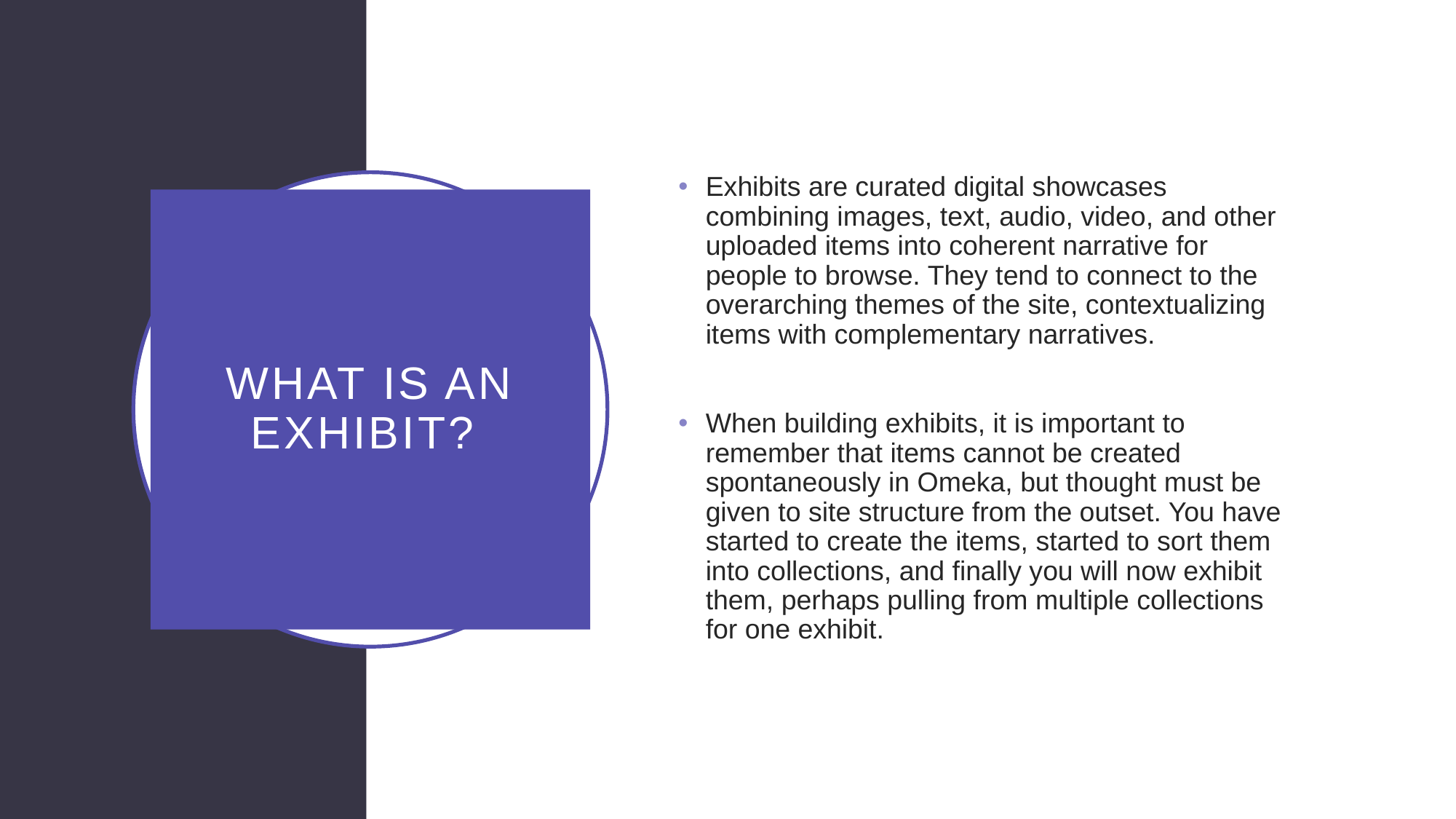

Exhibits are curated digital showcases combining images, text, audio, video, and other uploaded items into coherent narrative for people to browse. They tend to connect to the overarching themes of the site, contextualizing items with complementary narratives.

When building exhibits, it is important to remember that items cannot be created spontaneously in Omeka, but thought must be given to site structure from the outset. You have started to create the items, started to sort them into collections, and finally you will now exhibit them, perhaps pulling from multiple collections for one exhibit.

# What is an Exhibit?